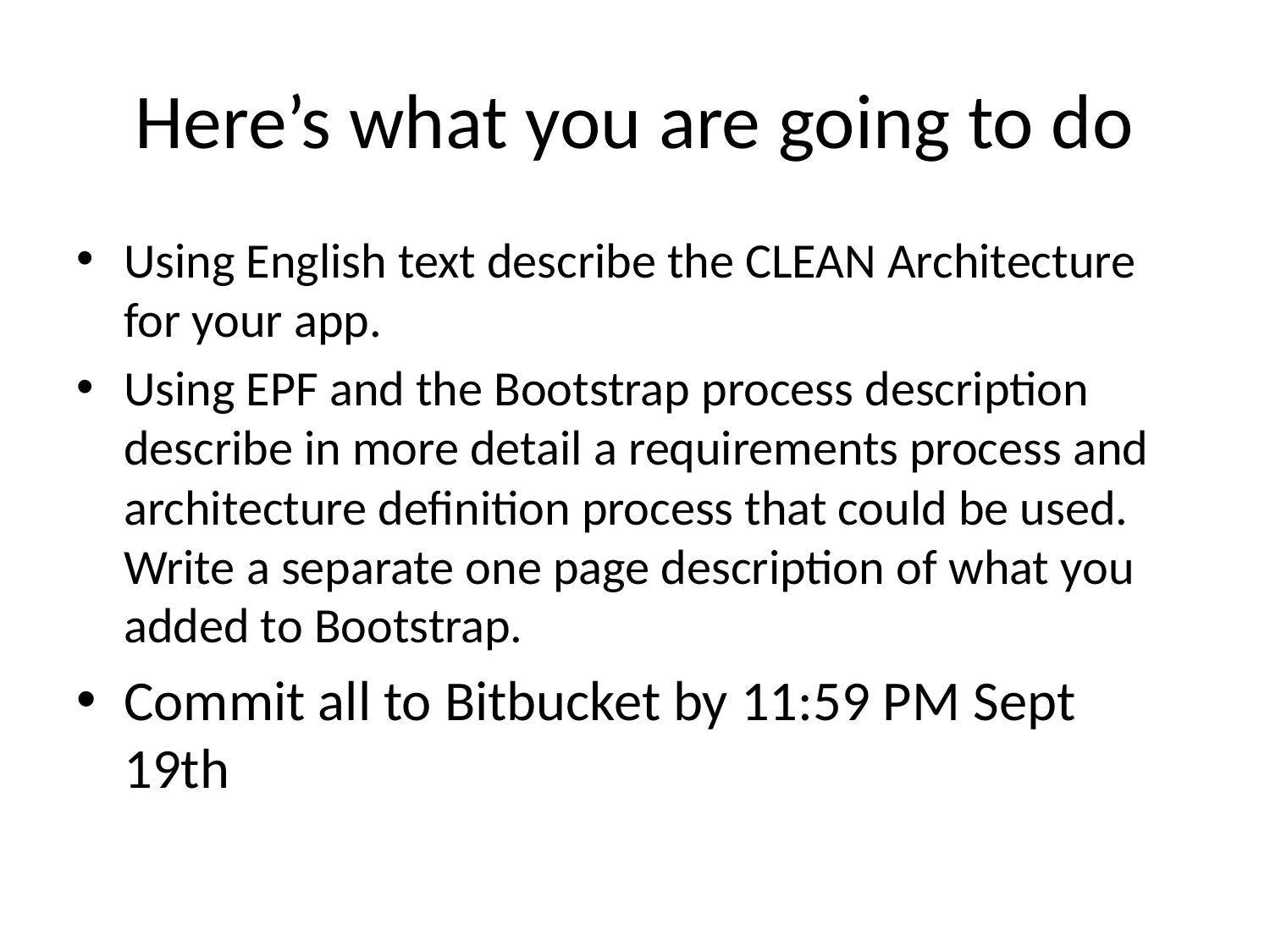

# Here’s what you are going to do
Using English text describe the CLEAN Architecture for your app.
Using EPF and the Bootstrap process description describe in more detail a requirements process and architecture definition process that could be used. Write a separate one page description of what you added to Bootstrap.
Commit all to Bitbucket by 11:59 PM Sept 19th